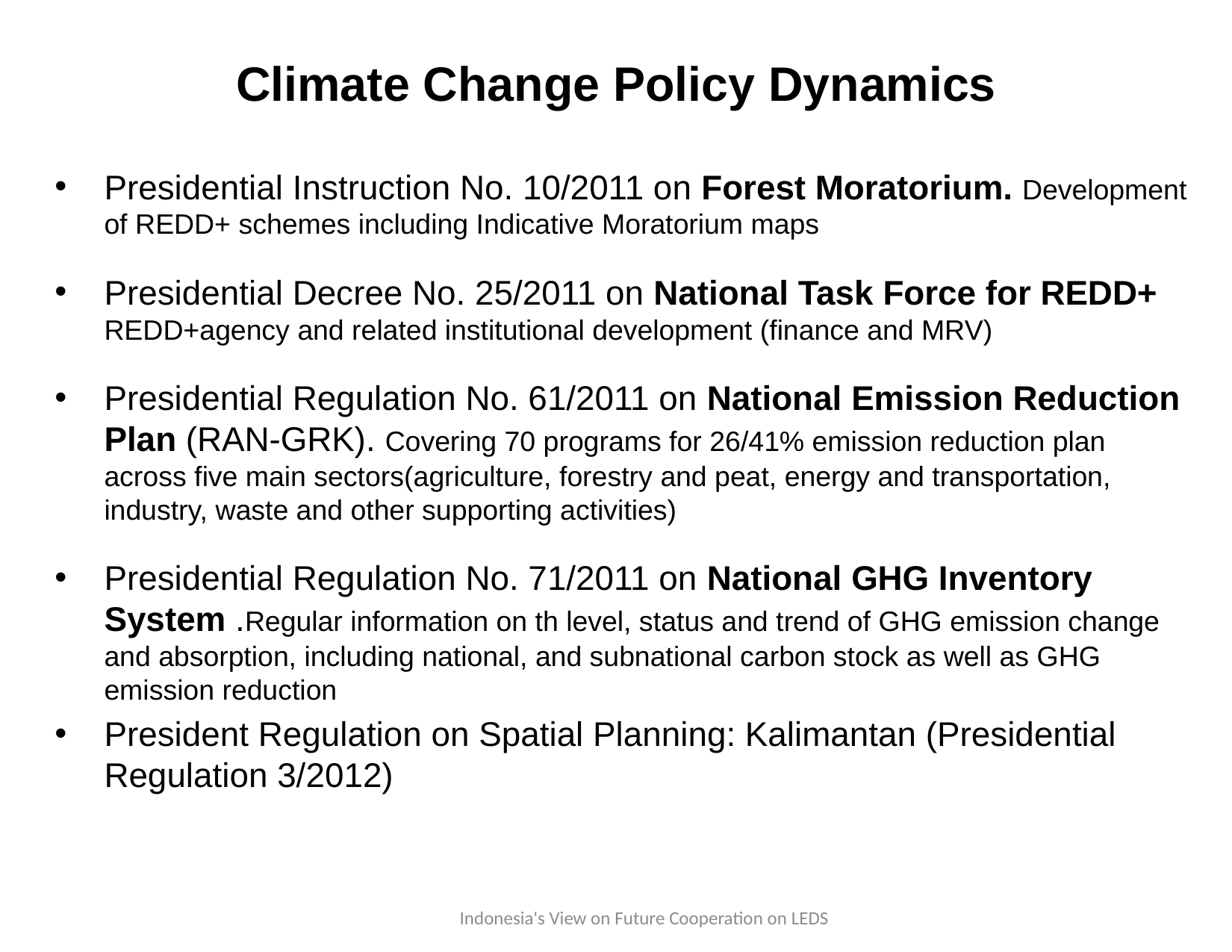

# Climate Change Policy Dynamics

Presidential Instruction No. 10/2011 on Forest Moratorium. Development of REDD+ schemes including Indicative Moratorium maps

Presidential Decree No. 25/2011 on National Task Force for REDD+  REDD+agency and related institutional development (finance and MRV)

Presidential Regulation No. 61/2011 on National Emission Reduction Plan (RAN-GRK). Covering 70 programs for 26/41% emission reduction plan across five main sectors(agriculture, forestry and peat, energy and transportation, industry, waste and other supporting activities)

Presidential Regulation No. 71/2011 on National GHG Inventory System .Regular information on th level, status and trend of GHG emission change and absorption, including national, and subnational carbon stock as well as GHG emission reduction
President Regulation on Spatial Planning: Kalimantan (Presidential Regulation 3/2012)

Indonesia's View on Future Cooperation on LEDS